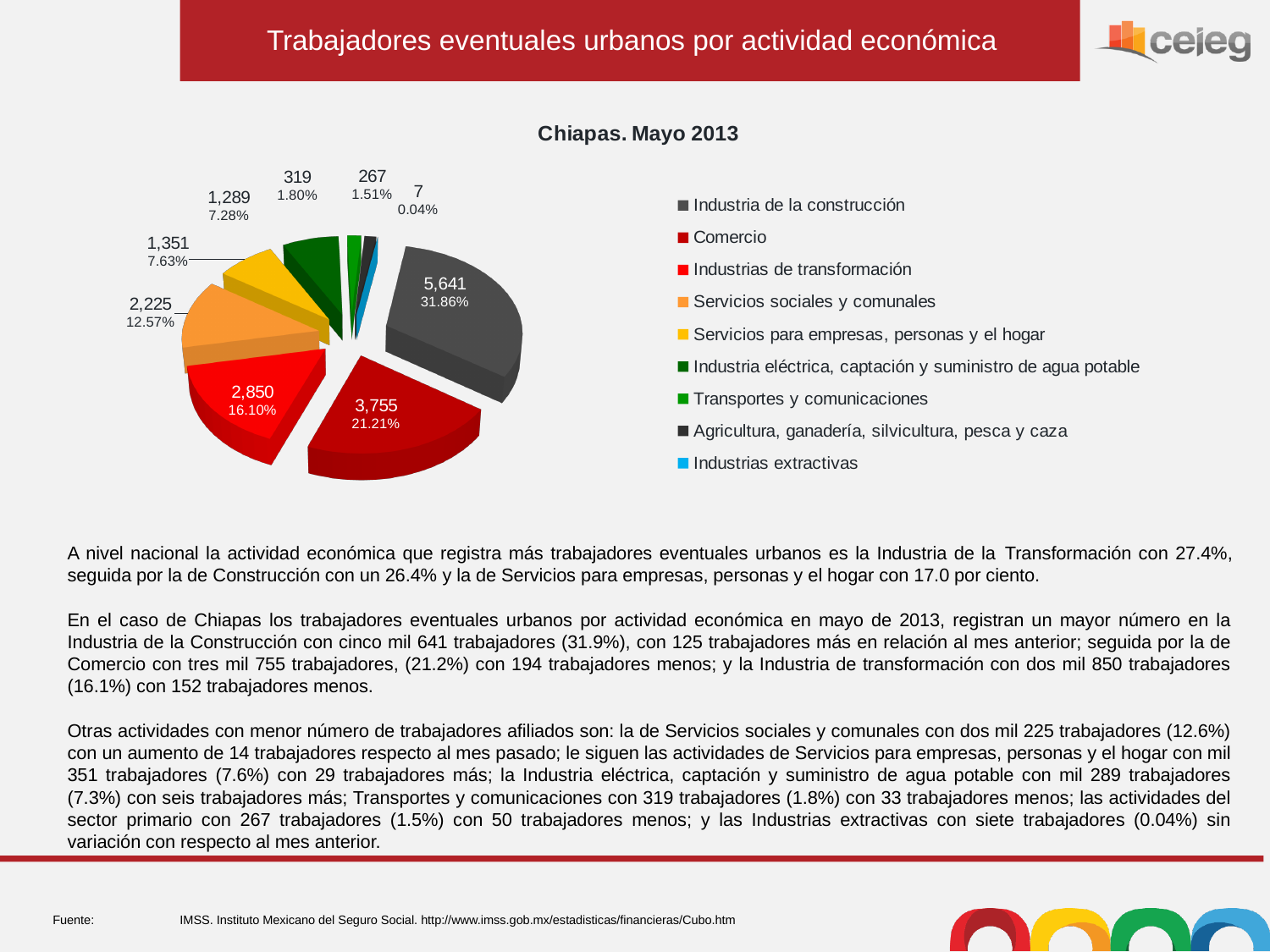

Trabajadores eventuales urbanos por actividad económica

[unsupported chart]

A nivel nacional la actividad económica que registra más trabajadores eventuales urbanos es la Industria de la Transformación con 27.4%, seguida por la de Construcción con un 26.4% y la de Servicios para empresas, personas y el hogar con 17.0 por ciento.

En el caso de Chiapas los trabajadores eventuales urbanos por actividad económica en mayo de 2013, registran un mayor número en la Industria de la Construcción con cinco mil 641 trabajadores (31.9%), con 125 trabajadores más en relación al mes anterior; seguida por la de Comercio con tres mil 755 trabajadores, (21.2%) con 194 trabajadores menos; y la Industria de transformación con dos mil 850 trabajadores (16.1%) con 152 trabajadores menos.

Otras actividades con menor número de trabajadores afiliados son: la de Servicios sociales y comunales con dos mil 225 trabajadores (12.6%) con un aumento de 14 trabajadores respecto al mes pasado; le siguen las actividades de Servicios para empresas, personas y el hogar con mil 351 trabajadores (7.6%) con 29 trabajadores más; la Industria eléctrica, captación y suministro de agua potable con mil 289 trabajadores (7.3%) con seis trabajadores más; Transportes y comunicaciones con 319 trabajadores (1.8%) con 33 trabajadores menos; las actividades del sector primario con 267 trabajadores (1.5%) con 50 trabajadores menos; y las Industrias extractivas con siete trabajadores (0.04%) sin variación con respecto al mes anterior.
Fuente:	IMSS. Instituto Mexicano del Seguro Social. http://www.imss.gob.mx/estadisticas/financieras/Cubo.htm